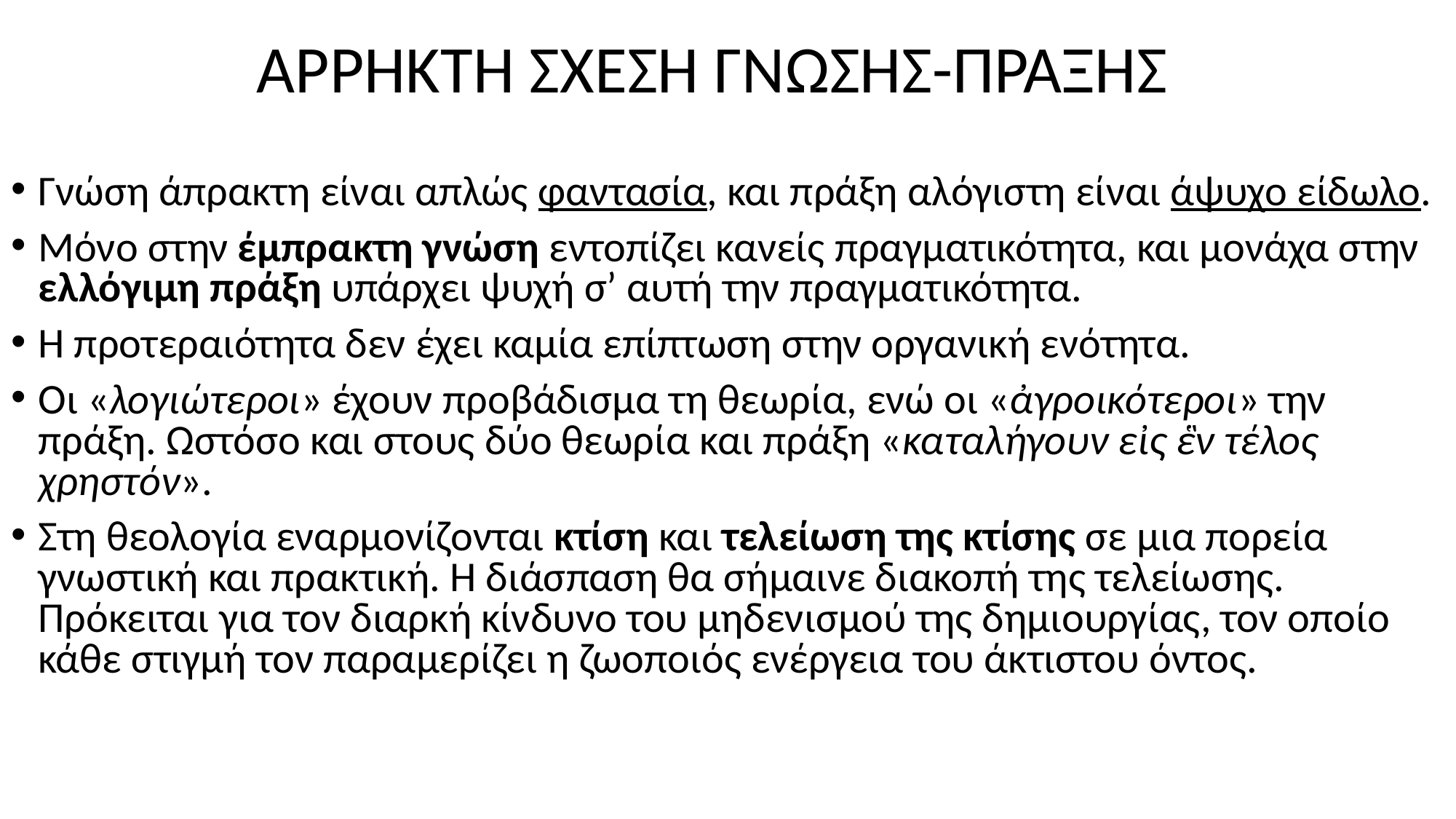

# ΑΡΡΗΚΤΗ ΣΧΕΣΗ ΓΝΩΣΗΣ-ΠΡΑΞΗΣ
Γνώση άπρακτη είναι απλώς φαντασία, και πράξη αλόγιστη είναι άψυχο είδωλο.
Μόνο στην έμπρακτη γνώση εντοπίζει κανείς πραγματικότητα, και μονάχα στην ελλόγιμη πράξη υπάρχει ψυχή σ’ αυτή την πραγματικότητα.
Η προτεραιότητα δεν έχει καμία επίπτωση στην οργανική ενότητα.
Οι «λογιώτεροι» έχουν προβάδισμα τη θεωρία, ενώ οι «ἀγροικότεροι» την πράξη. Ωστόσο και στους δύο θεωρία και πράξη «καταλήγουν εἰς ἓν τέλος χρηστόν».
Στη θεολογία εναρμονίζονται κτίση και τελείωση της κτίσης σε μια πορεία γνωστική και πρακτική. Η διάσπαση θα σήμαινε διακοπή της τελείωσης. Πρόκειται για τον διαρκή κίνδυνο του μηδενισμού της δημιουργίας, τον οποίο κάθε στιγμή τον παραμερίζει η ζωοποιός ενέργεια του άκτιστου όντος.